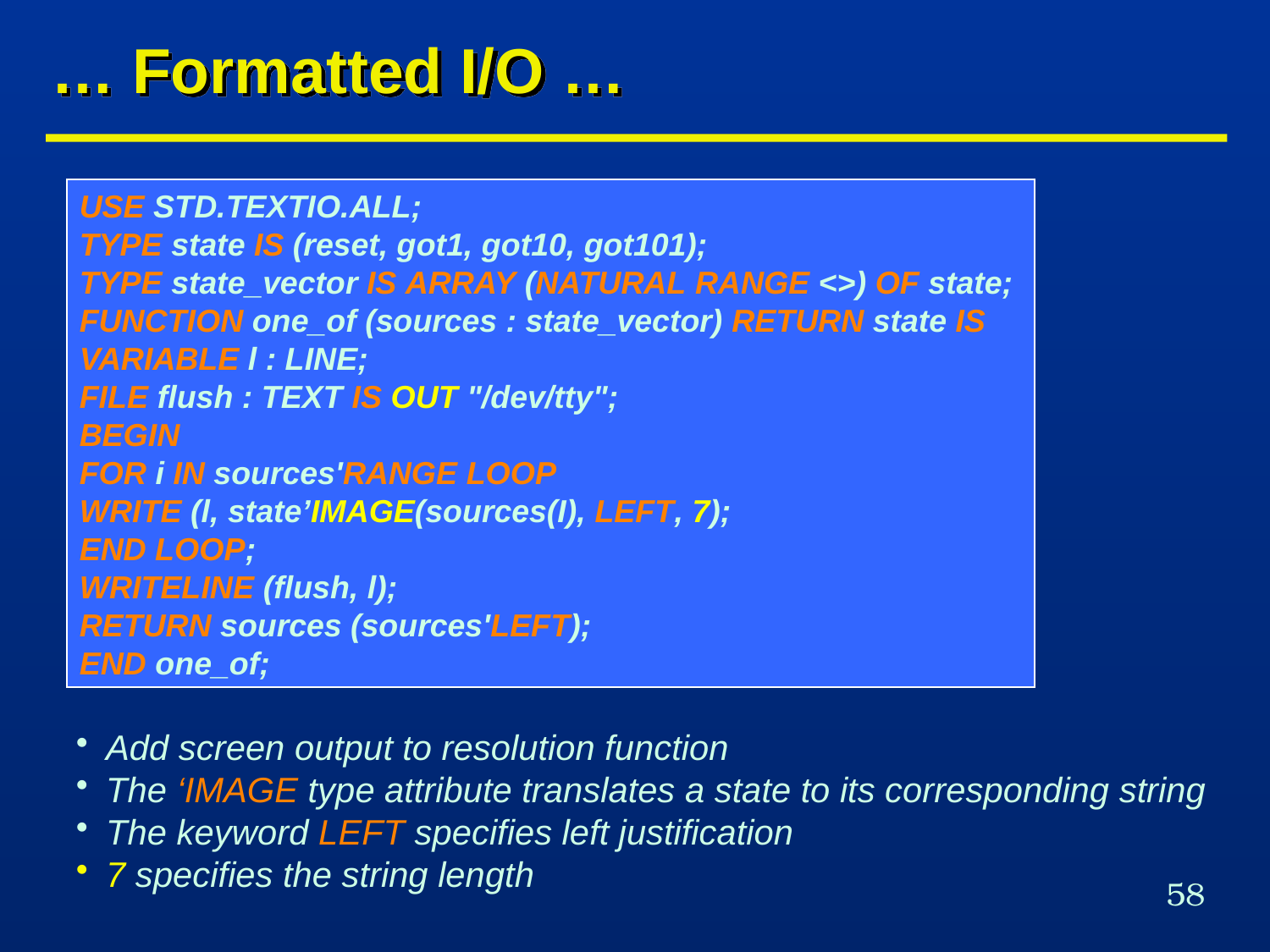

# … Formatted I/O …
USE STD.TEXTIO.ALL;
TYPE state IS (reset, got1, got10, got101);
TYPE state_vector IS ARRAY (NATURAL RANGE <>) OF state;
FUNCTION one_of (sources : state_vector) RETURN state IS
VARIABLE l : LINE;
FILE flush : TEXT IS OUT "/dev/tty";
BEGIN
FOR i IN sources'RANGE LOOP
WRITE (l, state’IMAGE(sources(I), LEFT, 7);
END LOOP;
WRITELINE (flush, l);
RETURN sources (sources'LEFT);
END one_of;
Add screen output to resolution function
The ‘IMAGE type attribute translates a state to its corresponding string
The keyword LEFT specifies left justification
7 specifies the string length